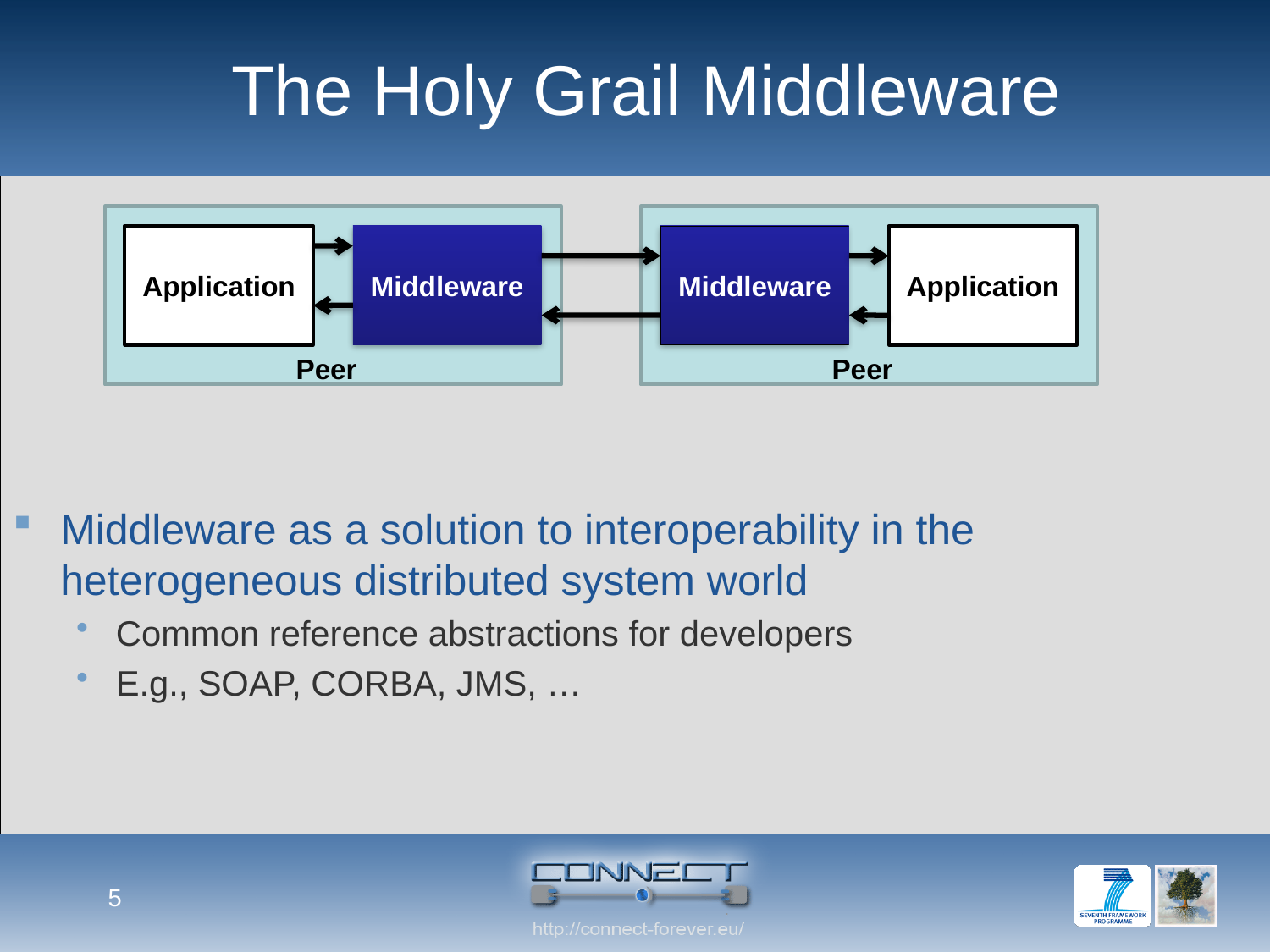

# The Holy Grail Middleware

Middleware
Middleware
Application
Application
Peer
Peer
Middleware as a solution to interoperability in the heterogeneous distributed system world
Common reference abstractions for developers
E.g., SOAP, CORBA, JMS, …

5